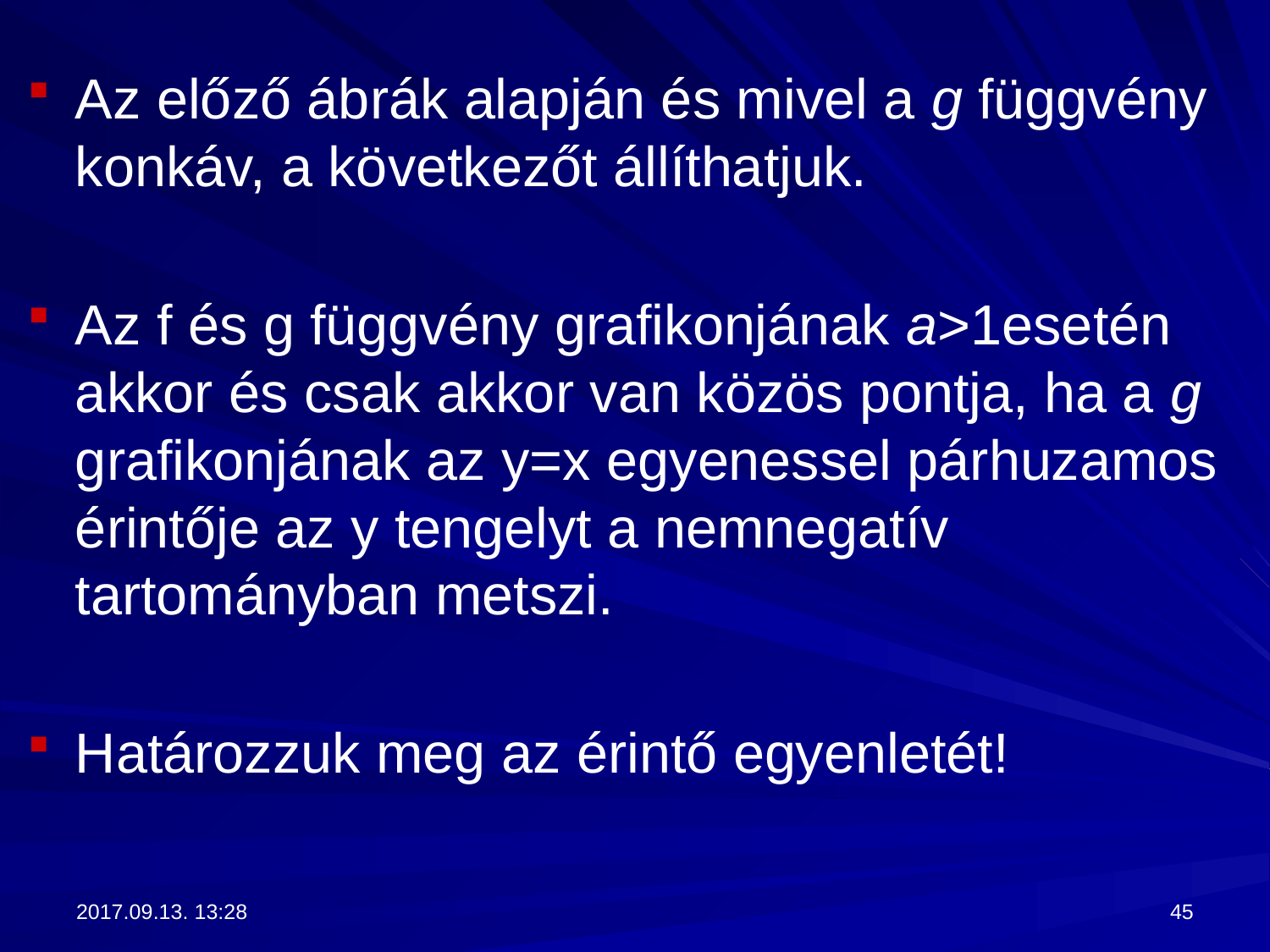

Az előző ábrák alapján és mivel a g függvény konkáv, a következőt állíthatjuk.

Az f és g függvény grafikonjának a>1esetén akkor és csak akkor van közös pontja, ha a g grafikonjának az y=x egyenessel párhuzamos érintője az y tengelyt a nemnegatív tartományban metszi.

Határozzuk meg az érintő egyenletét!
2017.09.13. 13:28
45